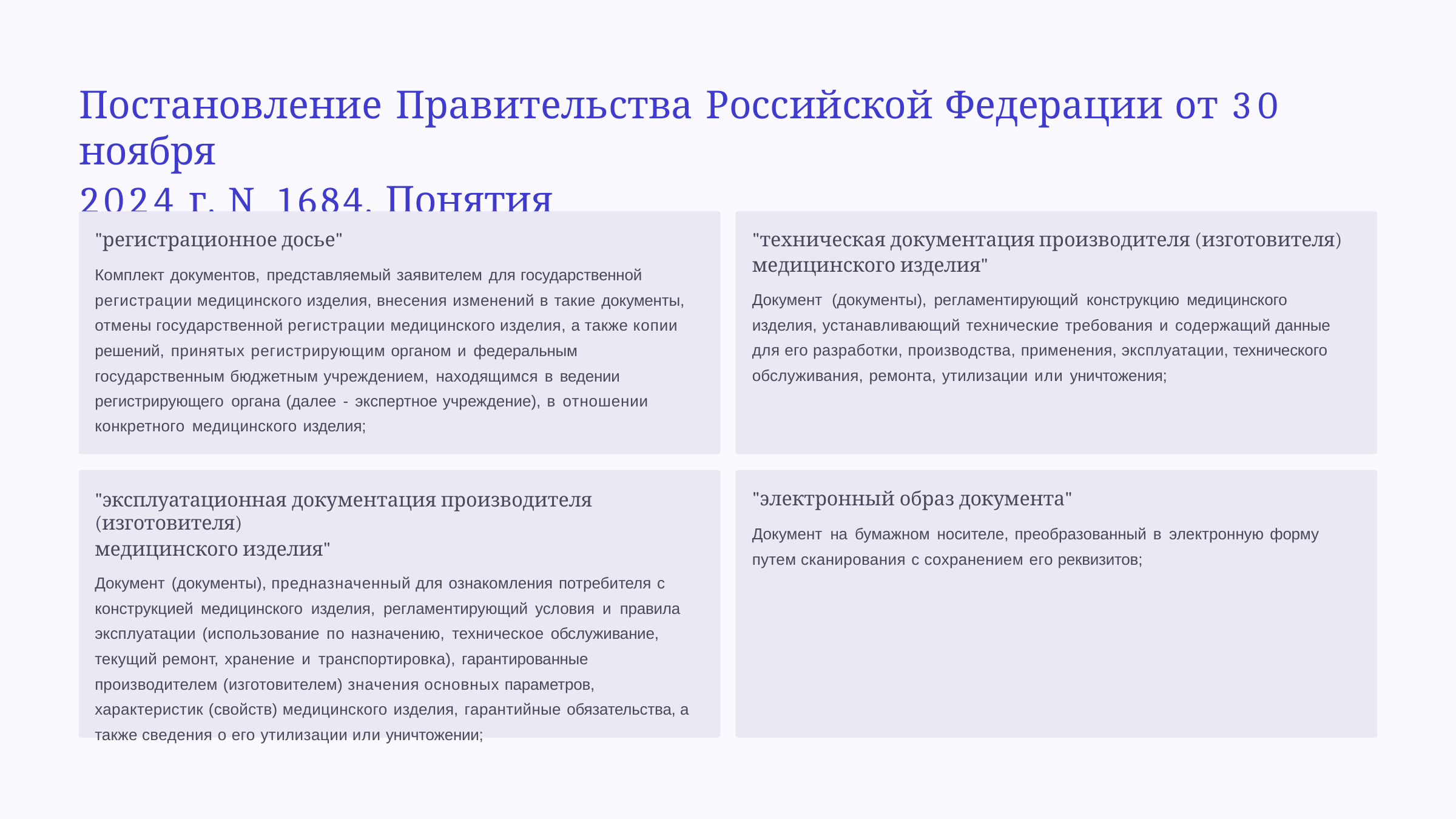

# Постановление Правительства Российской Федерации от 30 ноября
2024 г. N 1684. Понятия

"техническая документация производителя (изготовителя)
медицинского изделия"
Документ (документы), регламентирующий конструкцию медицинского изделия, устанавливающий технические требования и содержащий данные для его разработки, производства, применения, эксплуатации, технического обслуживания, ремонта, утилизации или уничтожения;
"регистрационное досье"
Комплект документов, представляемый заявителем для государственной регистрации медицинского изделия, внесения изменений в такие документы, отмены государственной регистрации медицинского изделия, а также копии решений, принятых регистрирующим органом и федеральным
государственным бюджетным учреждением, находящимся в ведении регистрирующего органа (далее - экспертное учреждение), в отношении конкретного медицинского изделия;

"эксплуатационная документация производителя (изготовителя)
медицинского изделия"
Документ (документы), предназначенный для ознакомления потребителя с конструкцией медицинского изделия, регламентирующий условия и правила эксплуатации (использование по назначению, техническое обслуживание, текущий ремонт, хранение и транспортировка), гарантированные производителем (изготовителем) значения основных параметров, характеристик (свойств) медицинского изделия, гарантийные обязательства, а также сведения о его утилизации или уничтожении;

"электронный образ документа"
Документ на бумажном носителе, преобразованный в электронную форму путем сканирования с сохранением его реквизитов;